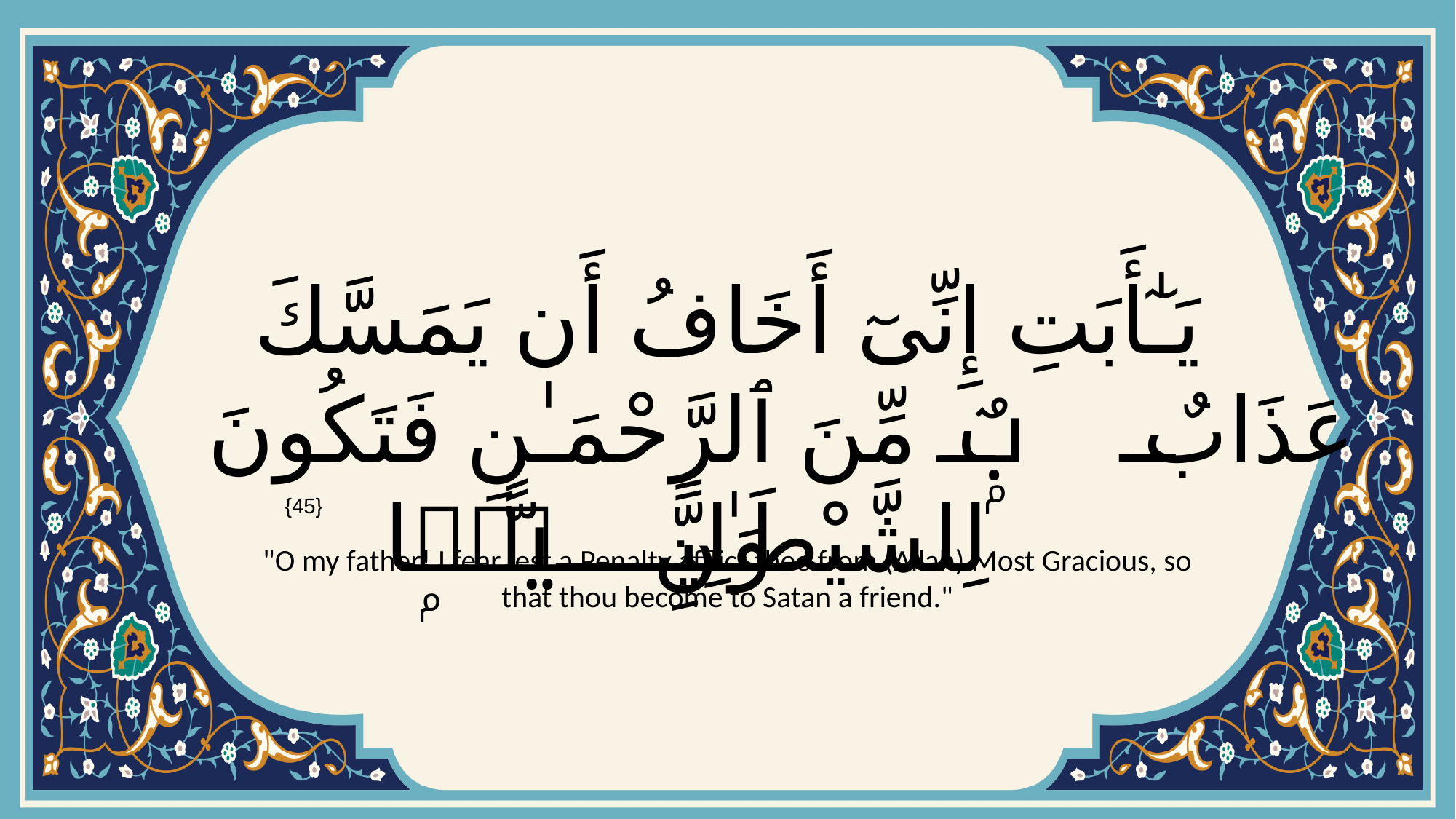

# يَـٰٓأَبَتِ إِنِّىٓ أَخَافُ أَن يَمَسَّكَ عَذَابٌۭ مِّنَ ٱلرَّحْمَـٰنِ فَتَكُونَ لِلشَّيْطَـٰنِ وَلِيًّۭا
{45}
"O my father! I fear lest a Penalty afflict thee from (Allah) Most Gracious, so that thou become to Satan a friend."